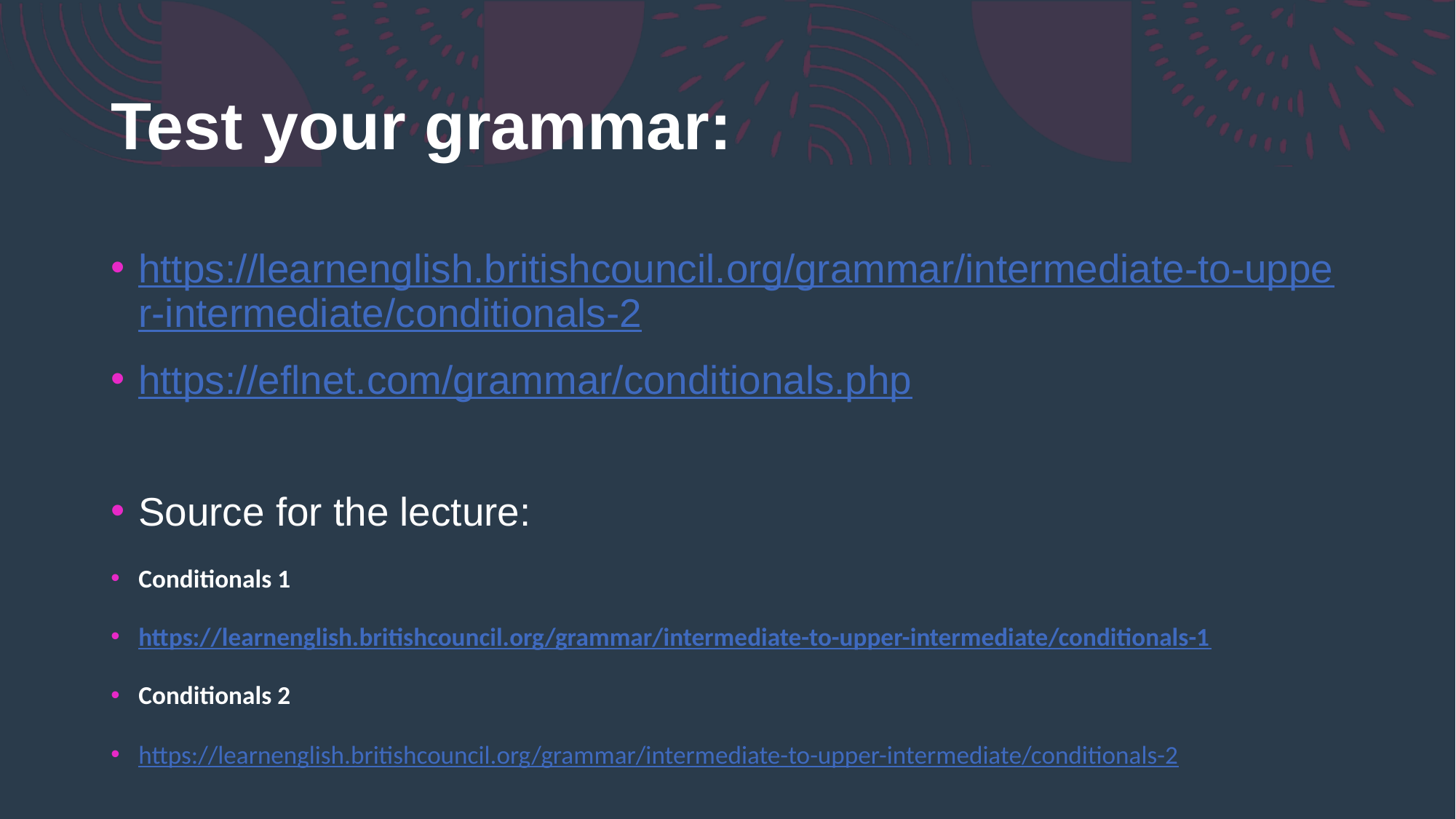

# Test your grammar:
https://learnenglish.britishcouncil.org/grammar/intermediate-to-upper-intermediate/conditionals-2
https://eflnet.com/grammar/conditionals.php

Source for the lecture:
Conditionals 1
https://learnenglish.britishcouncil.org/grammar/intermediate-to-upper-intermediate/conditionals-1
Conditionals 2
https://learnenglish.britishcouncil.org/grammar/intermediate-to-upper-intermediate/conditionals-2